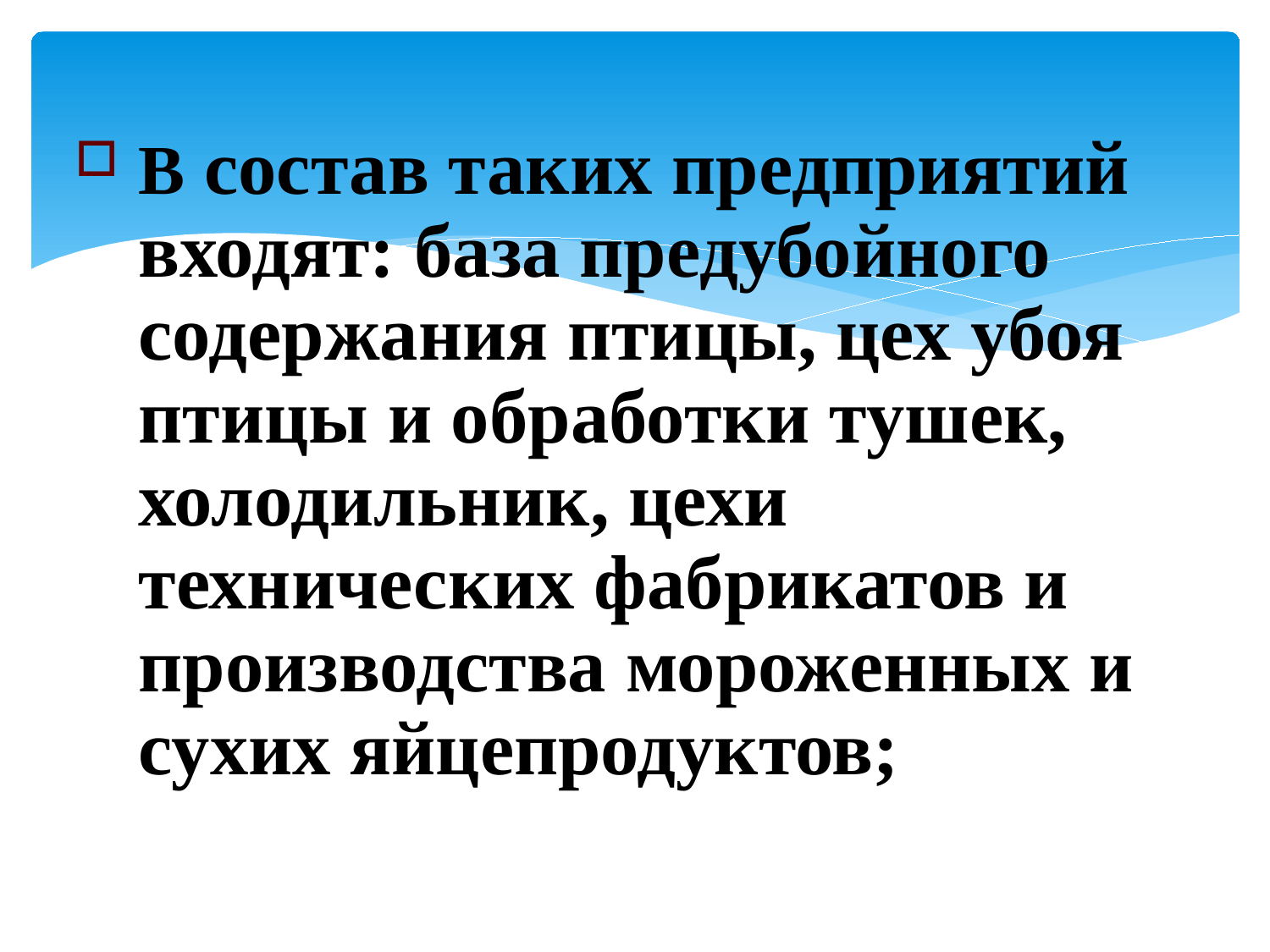

В состав таких предприятий входят: база предубойного содержания птицы, цех убоя птицы и обработки тушек, холодильник, цехи технических фабрикатов и производства мороженных и сухих яйцепродуктов;